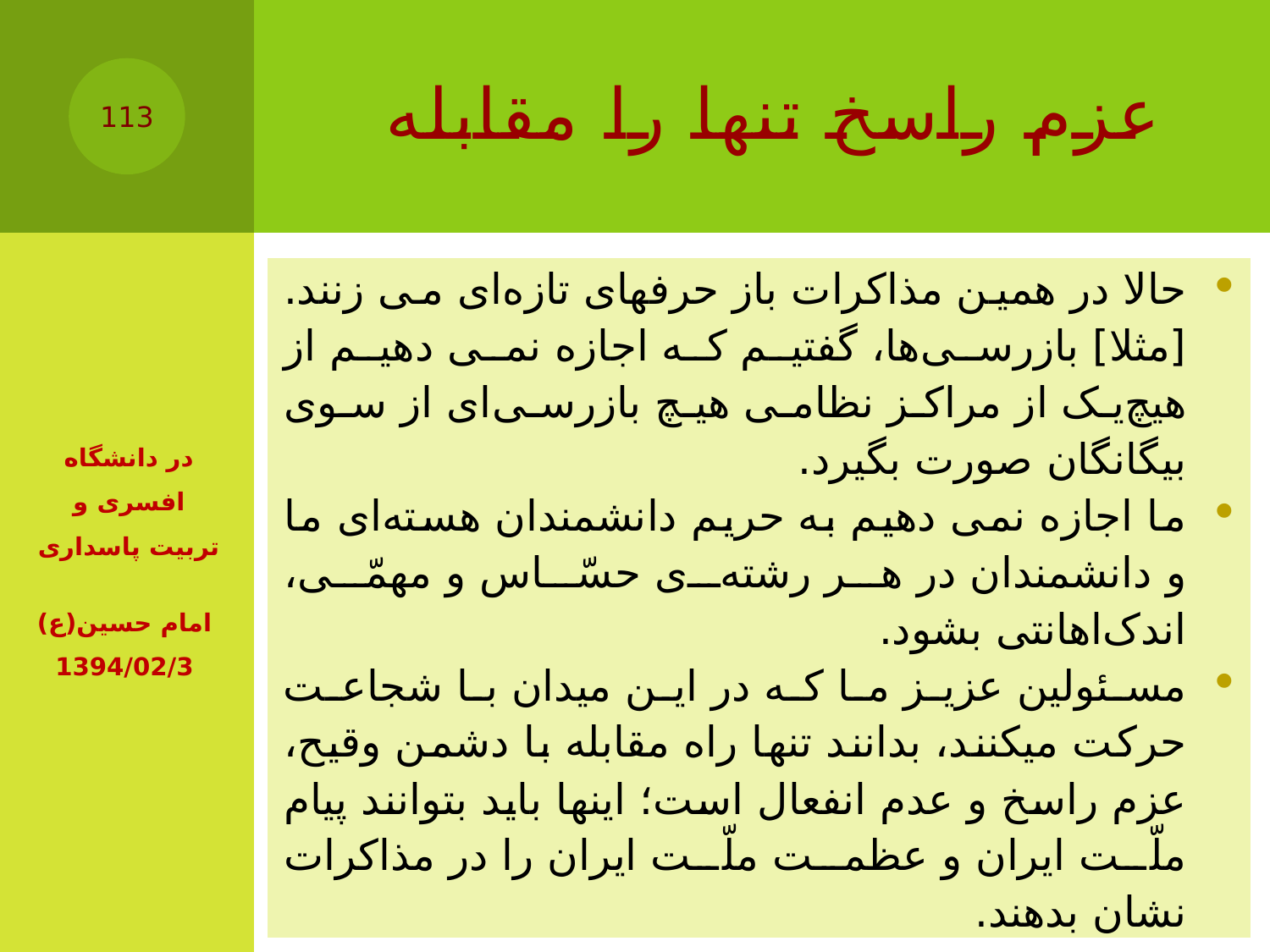

# عزم راسخ تنها را مقابله
113
| حالا در همین مذاکرات باز حرفهای تازه‌ای می زنند. [مثلا] بازرسی‌ها، گفتیم که اجازه نمی دهیم از هیچ‌یک از مراکز نظامی هیچ بازرسی‌ای از سوی بیگانگان صورت بگیرد. ما اجازه نمی دهیم به حریم دانشمندان هسته‌ای ما و دانشمندان در هر رشته‌ی حسّاس و مهمّی، اندک‌اهانتی بشود. مسئولین عزیز ما که در این میدان با شجاعت حرکت میکنند، بدانند تنها راه مقابله‌ با دشمن وقیح، عزم راسخ و عدم انفعال است؛ اینها باید بتوانند پیام ملّت ایران و عظمت ملّت ایران را در مذاکرات نشان بدهند. |
| --- |
در دانشگاه افسرى و تربیت پاسداری
 امام حسین(ع)  ‏‏1394/02/3